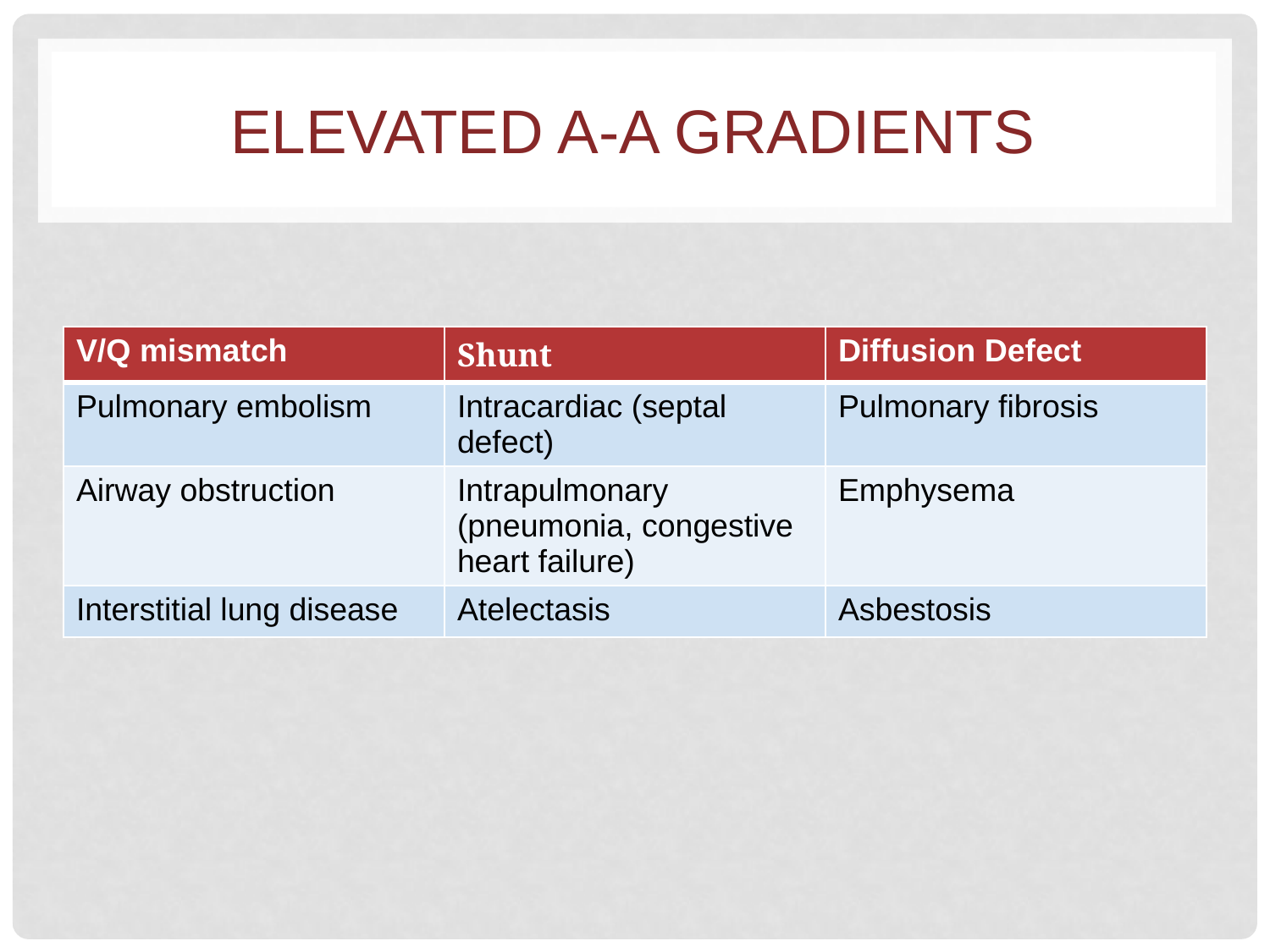

# ELEVATED A-A GRADIENTS

| V/Q mismatch | Shunt | Diffusion Defect |
| --- | --- | --- |
| Pulmonary embolism | Intracardiac (septal defect) | Pulmonary fibrosis |
| Airway obstruction | Intrapulmonary (pneumonia, congestive heart failure) | Emphysema |
| Interstitial lung disease | Atelectasis | Asbestosis |